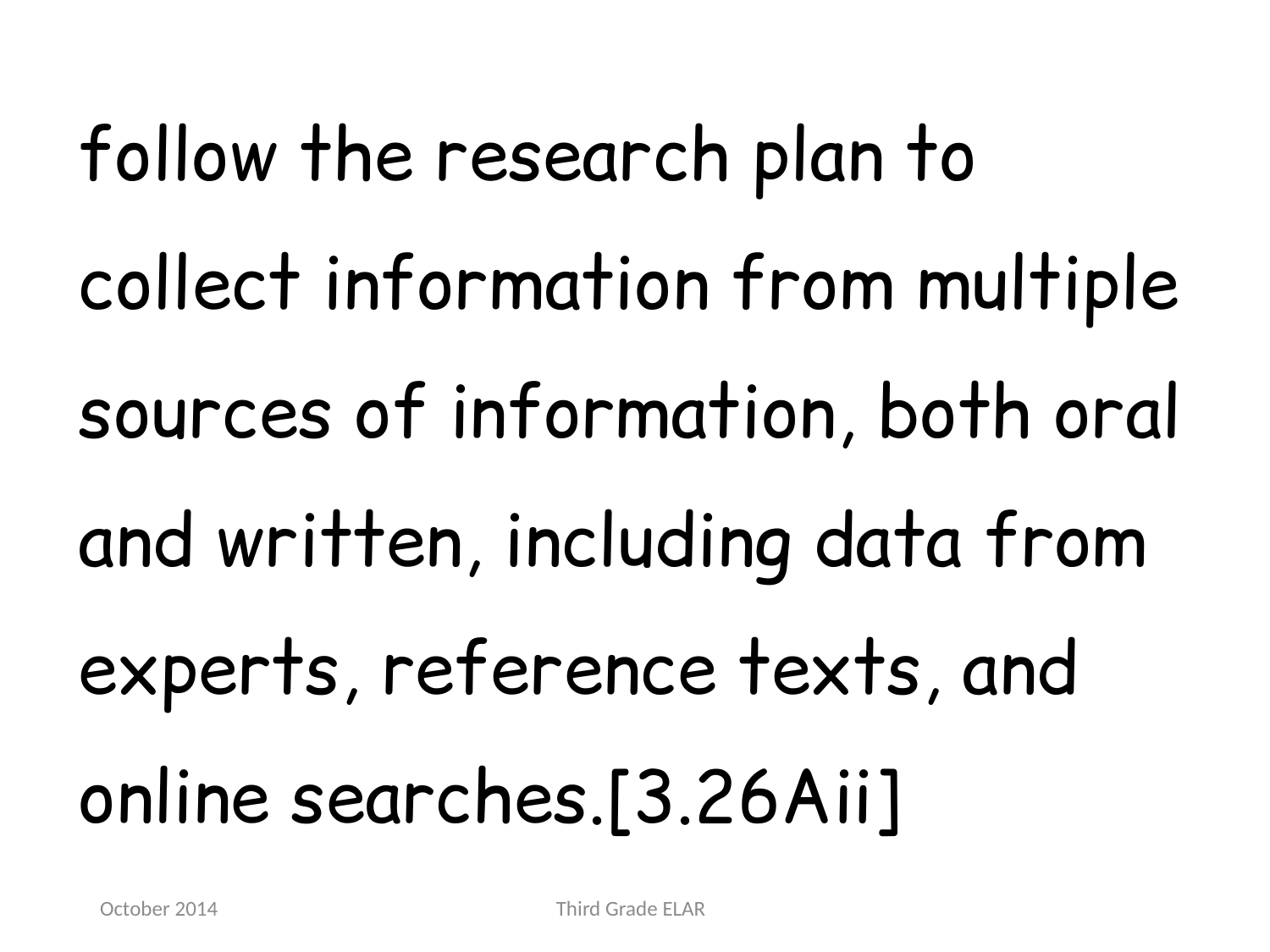

follow the research plan to collect information from multiple sources of information, both oral and written, including data from experts, reference texts, and online searches.[3.26Aii]
October 2014
Third Grade ELAR